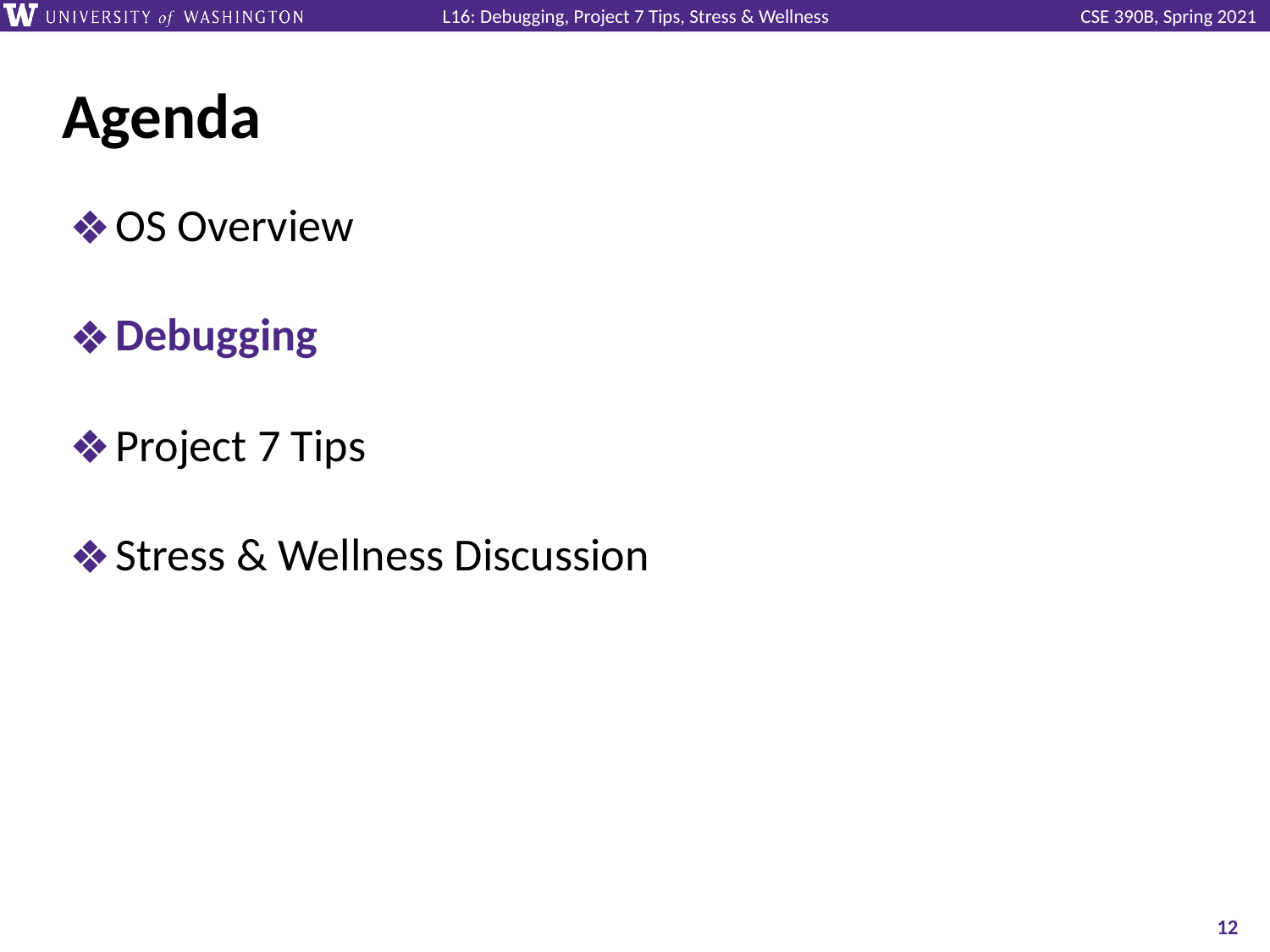

# Agenda
OS Overview

Debugging

Project 7 Tips

Stress & Wellness Discussion

12